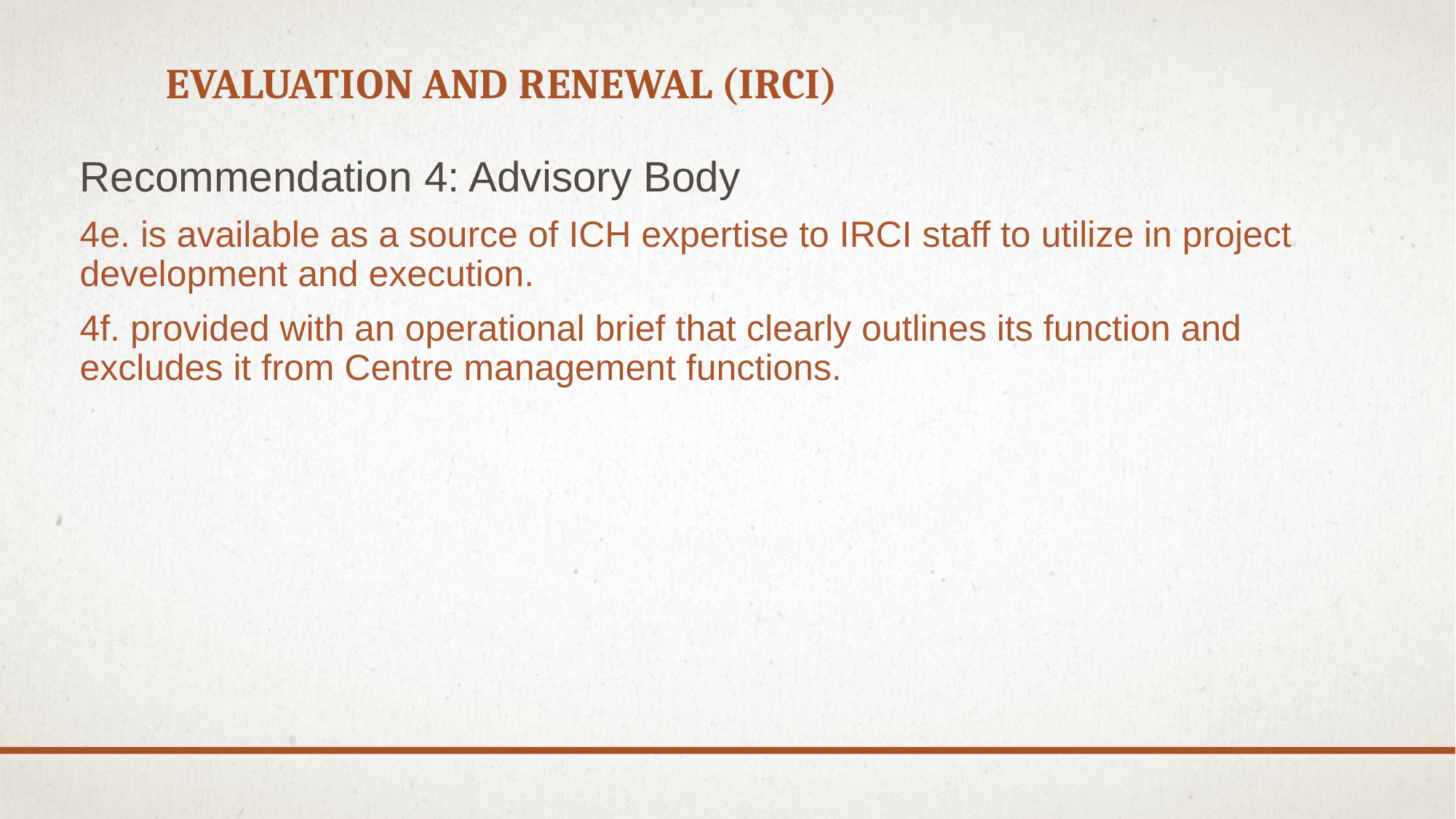

# Evaluation and renewal (IRCI)
Recommendation 4: Advisory Body
4e. is available as a source of ICH expertise to IRCI staff to utilize in project development and execution.
4f. provided with an operational brief that clearly outlines its function and excludes it from Centre management functions.